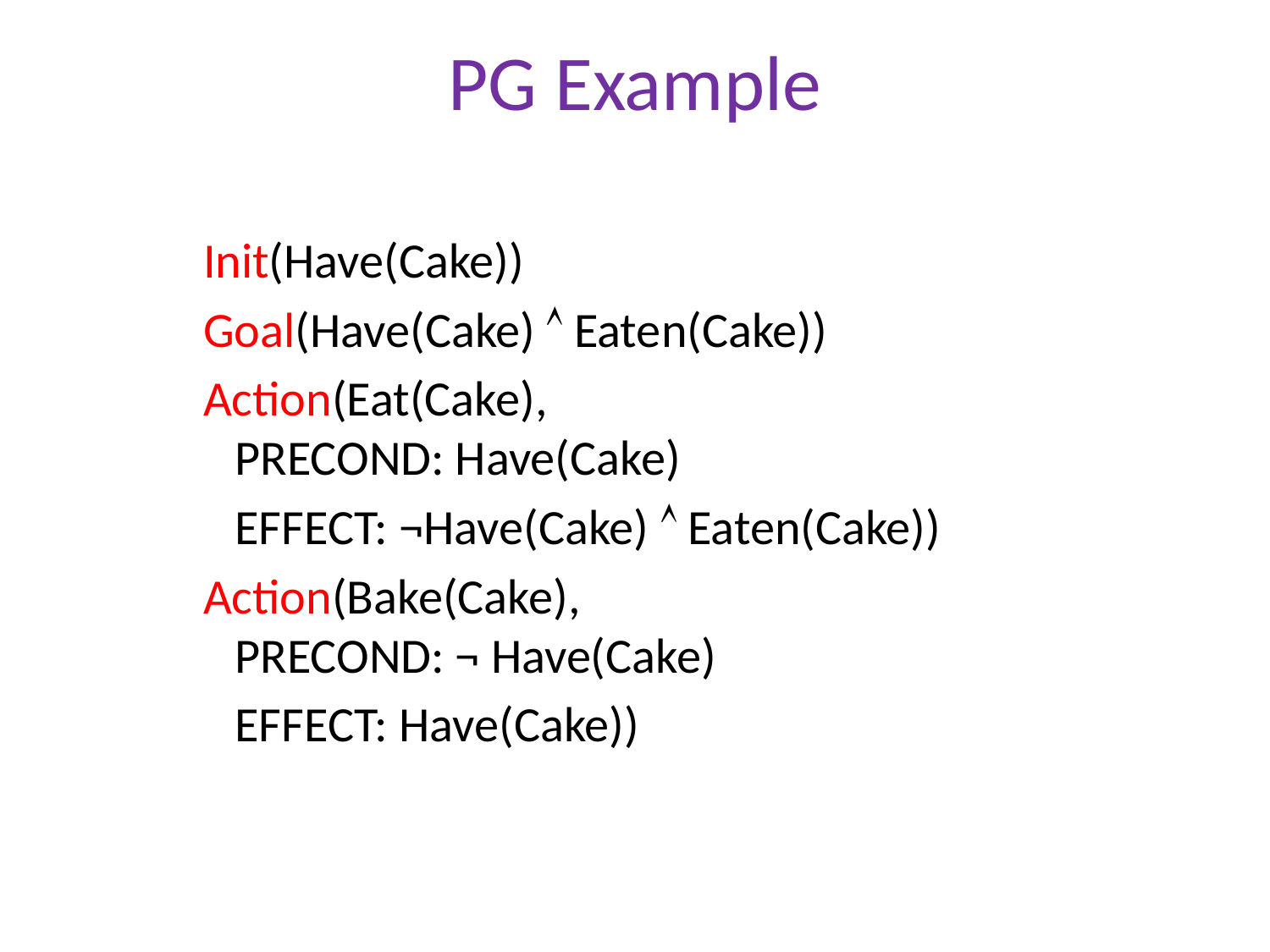

# PG Example
Init(Have(Cake))
Goal(Have(Cake) ∧ Eaten(Cake))
Action(Eat(Cake),
PRECOND: Have(Cake)
	EFFECT: ¬Have(Cake) ∧ Eaten(Cake))
Action(Bake(Cake),
PRECOND: ¬ Have(Cake)
	EFFECT: Have(Cake))